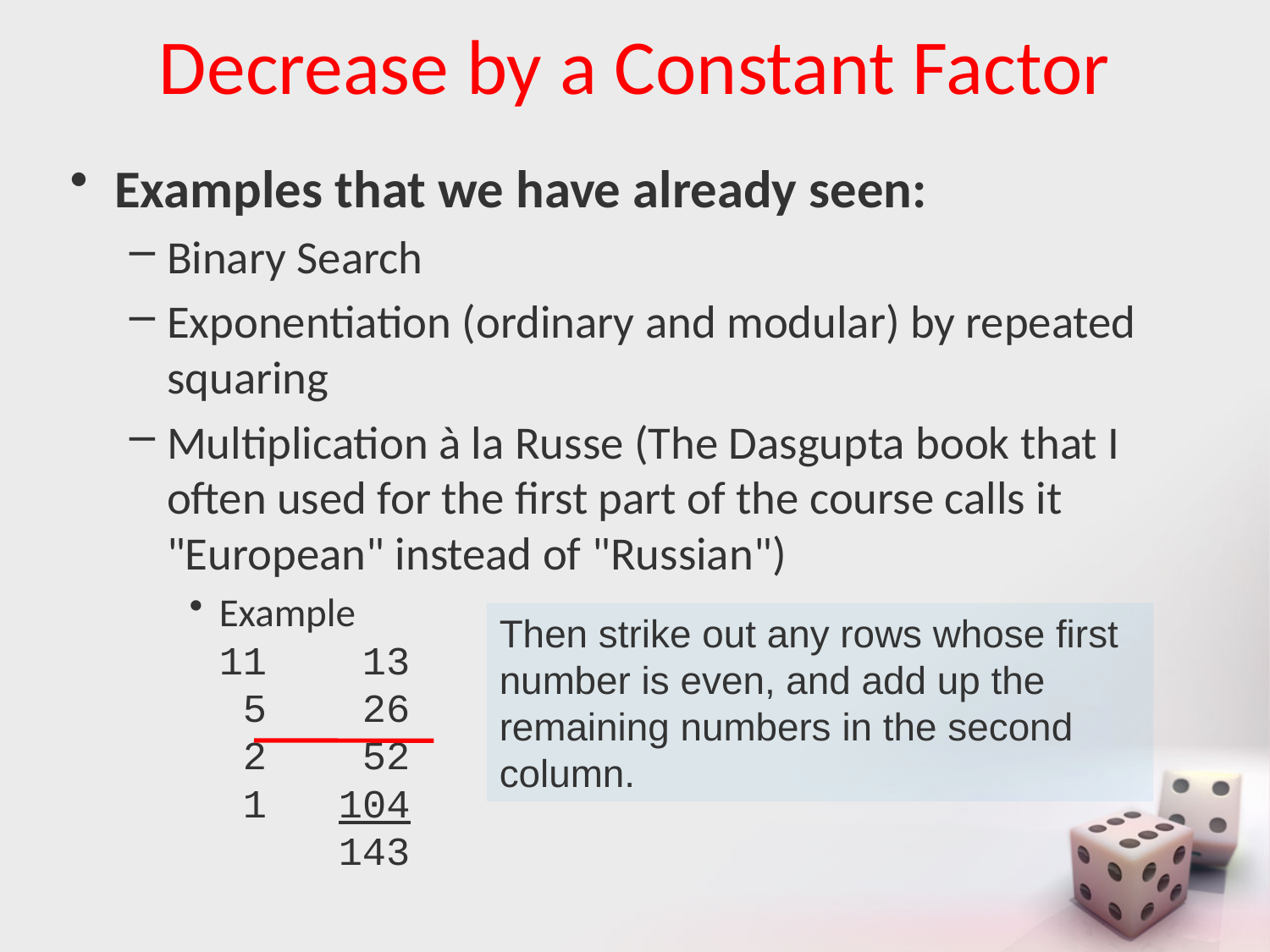

# Decrease by a Constant Factor
Examples that we have already seen:
Binary Search
Exponentiation (ordinary and modular) by repeated squaring
Multiplication à la Russe (The Dasgupta book that I often used for the first part of the course calls it "European" instead of "Russian")
Example
11    13
 5    26
 2    52
 1   104
     143
Then strike out any rows whose first number is even, and add up the remaining numbers in the second column.